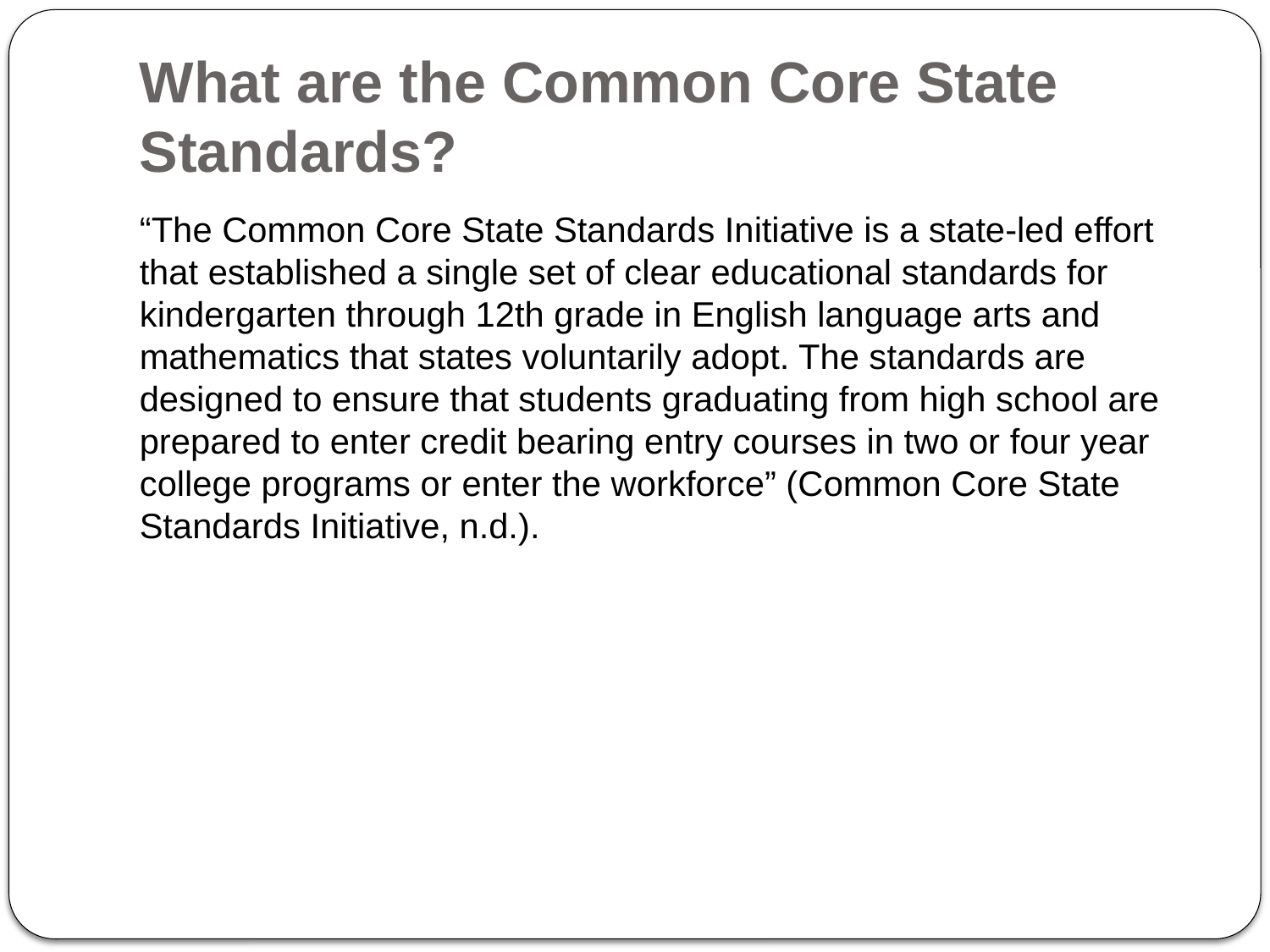

# What are the Common Core State Standards?
“The Common Core State Standards Initiative is a state-led effort that established a single set of clear educational standards for kindergarten through 12th grade in English language arts and mathematics that states voluntarily adopt. The standards are designed to ensure that students graduating from high school are prepared to enter credit bearing entry courses in two or four year college programs or enter the workforce” (Common Core State Standards Initiative, n.d.).